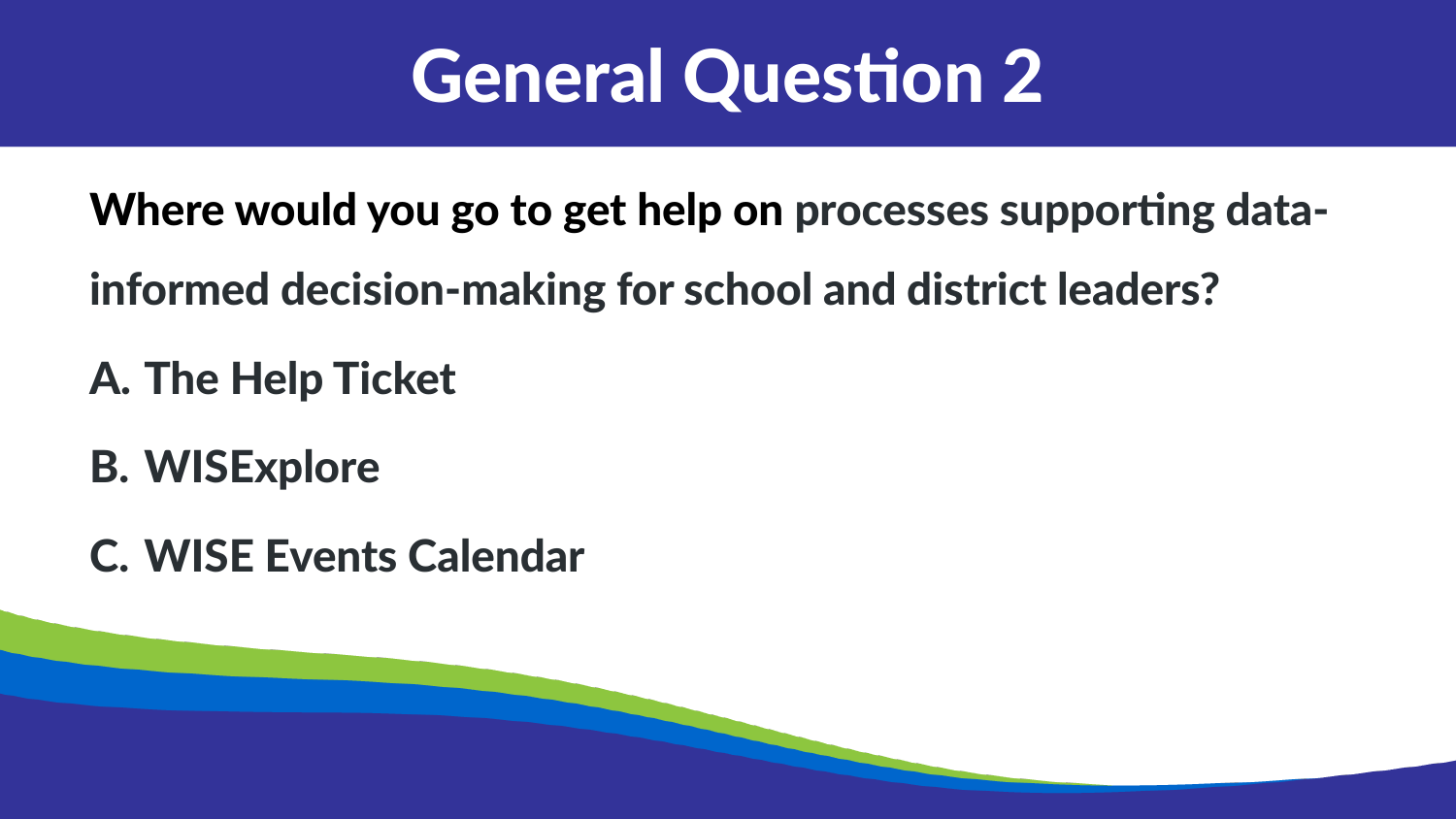

General Question 2
Where would you go to get help on processes supporting data-informed decision-making for school and district leaders?
The Help Ticket
WISExplore
WISE Events Calendar